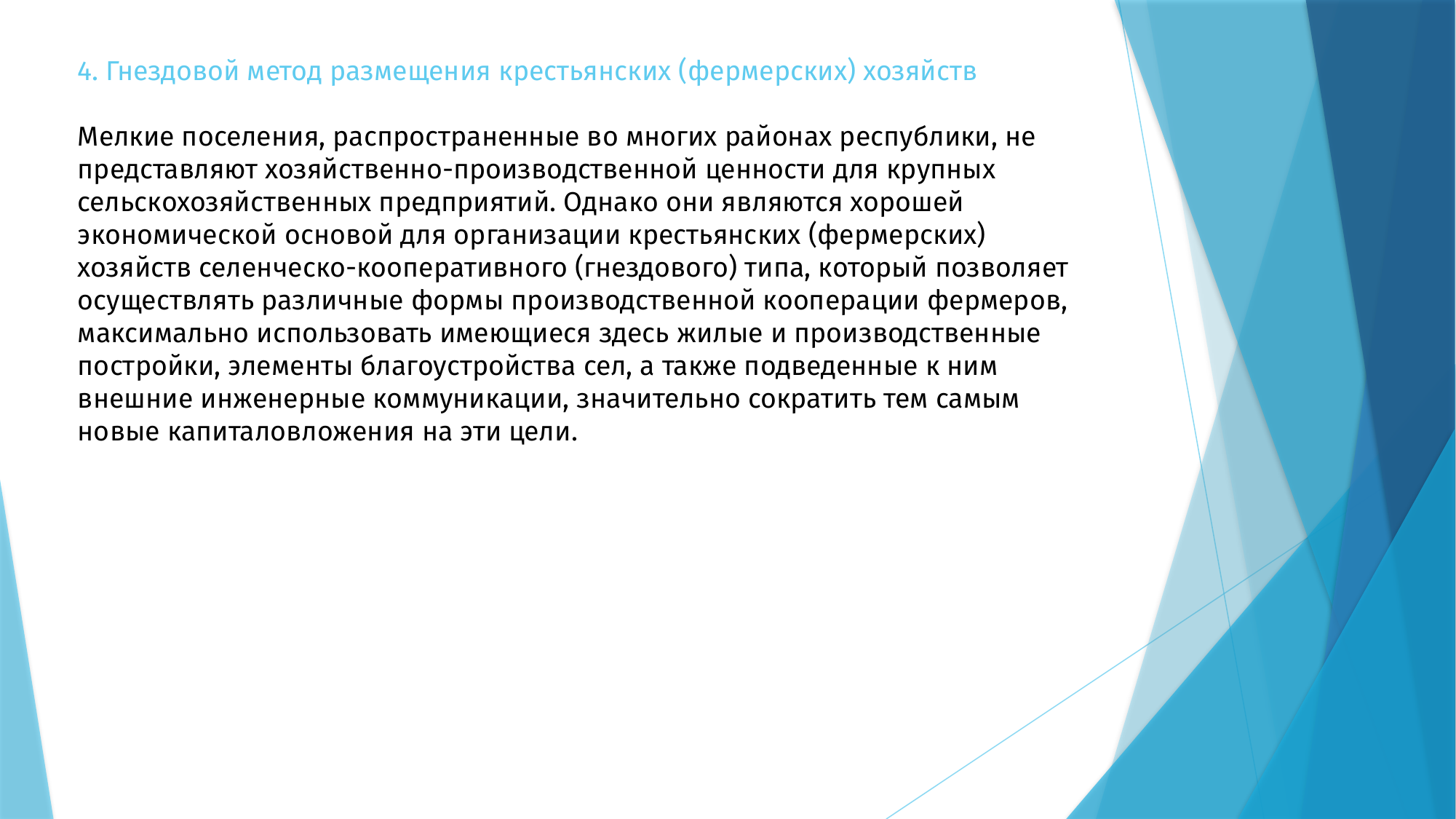

4. Гнездовой метод размещения крестьянских (фермерских) хозяйств

Мелкие поселения, распространенные во многих районах республики, не представляют хозяйственно-производственной ценности для крупных сельскохозяйственных предприятий. Однако они являются хорошей экономической основой для организации крестьянских (фермерских) хозяйств селенческо-кооперативного (гнездового) типа, который позволяет осуществлять различные формы производственной кооперации фермеров, максимально использовать имеющиеся здесь жилые и производственные постройки, элементы благоустройства сел, а также подведенные к ним внешние инженерные коммуникации, значительно сократить тем самым новые капиталовложения на эти цели.